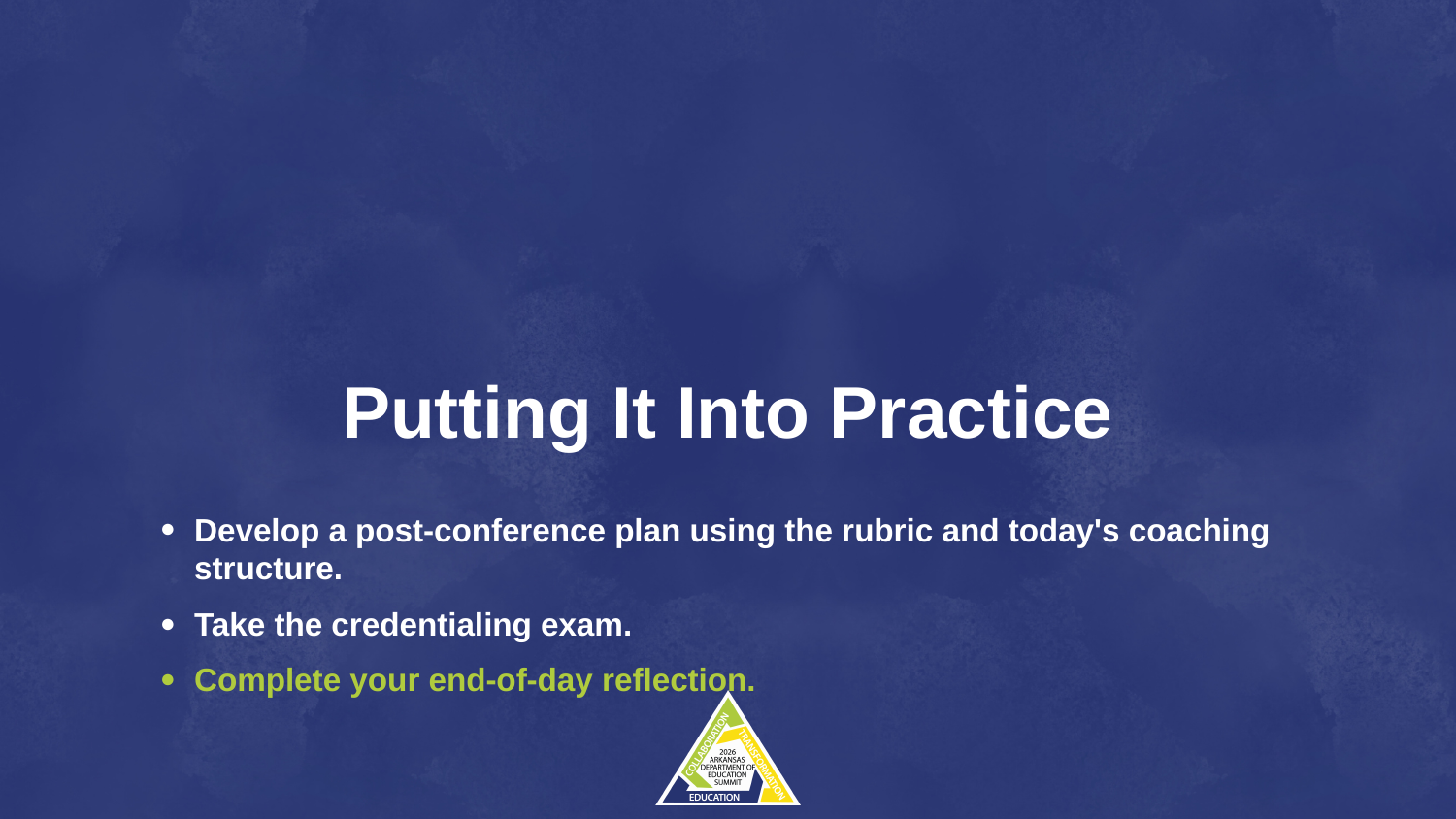

Putting It Into Practice
Develop a post-conference plan using the rubric and today's coaching structure.
Take the credentialing exam.
Complete your end-of-day reflection.